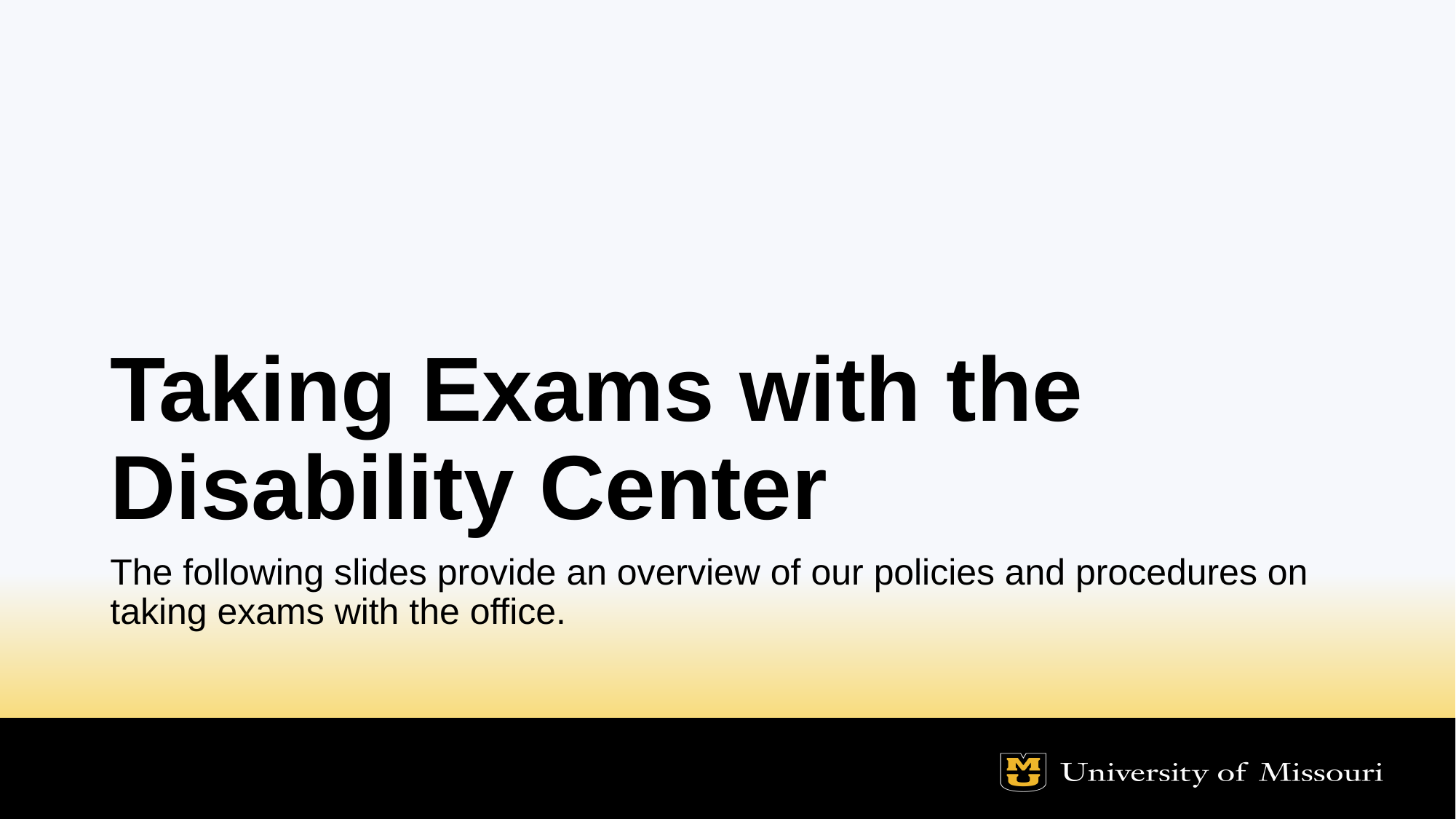

# Taking Exams with the Disability Center
The following slides provide an overview of our policies and procedures on taking exams with the office.